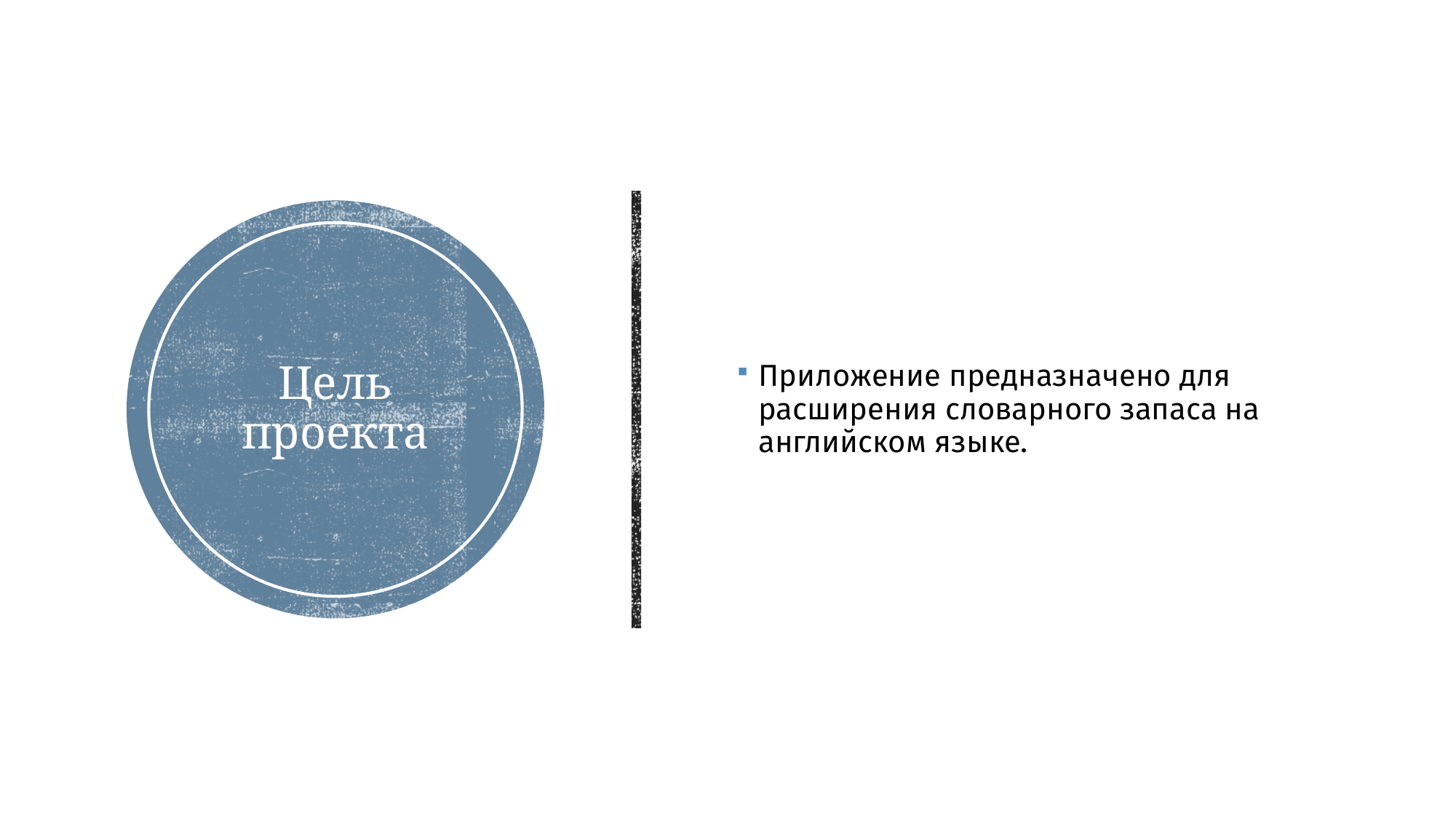

Приложение предназначено для расширения словарного запаса на английском языке.

# Цель проекта